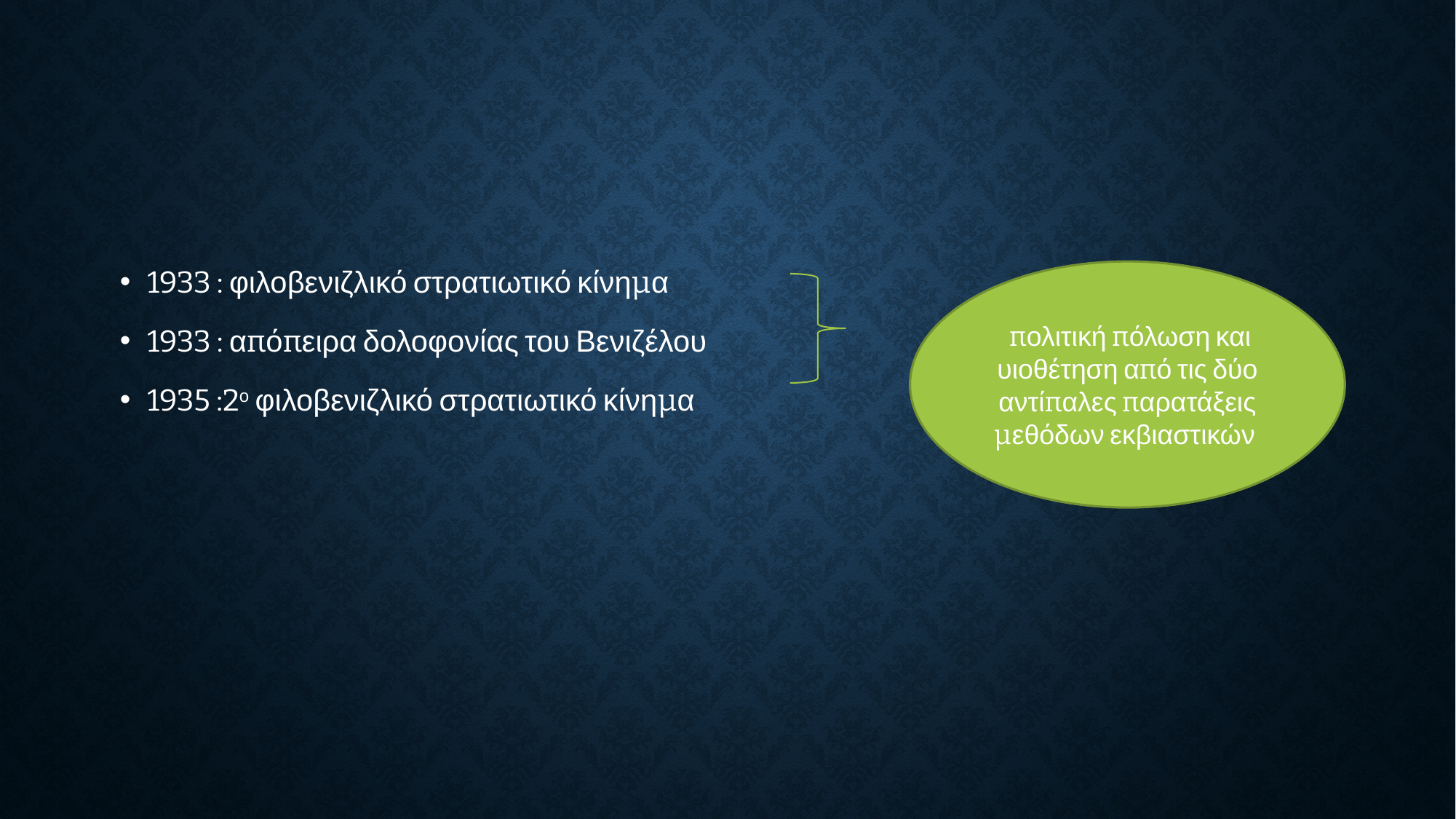

#
1933 : φιλοβενιζλικό στρατιωτικό κίνημα
1933 : απόπειρα δολοφονίας του Βενιζέλου
1935 :2ο φιλοβενιζλικό στρατιωτικό κίνημα

 πολιτική πόλωση και υιοθέτηση από τις δύο αντίπαλες παρατάξεις μεθόδων εκβιαστικών